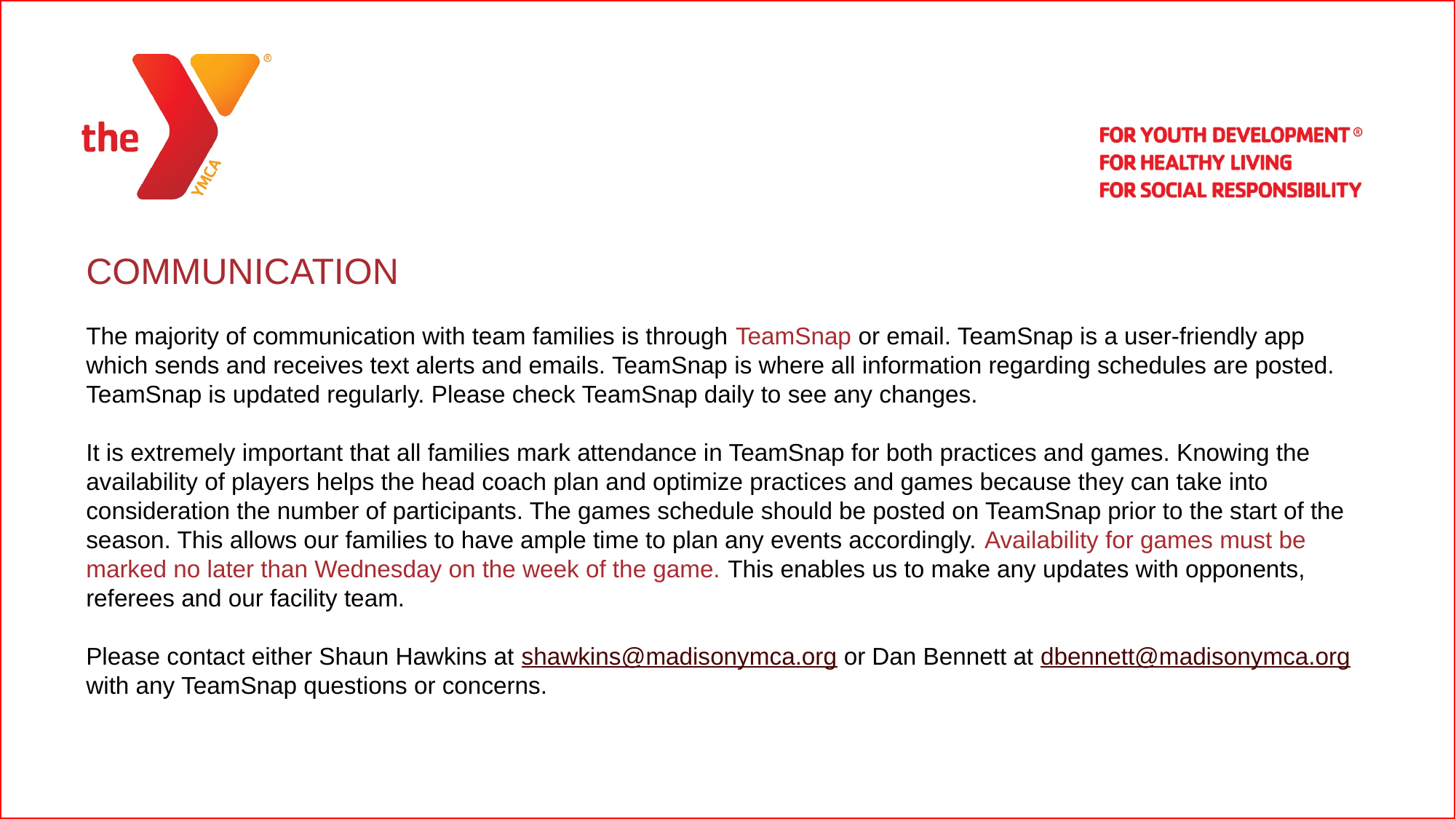

|  |
| --- |
COMMUNICATION

The majority of communication with team families is through TeamSnap or email. TeamSnap is a user-friendly app which sends and receives text alerts and emails. TeamSnap is where all information regarding schedules are posted. TeamSnap is updated regularly. Please check TeamSnap daily to see any changes.

It is extremely important that all families mark attendance in TeamSnap for both practices and games. Knowing the availability of players helps the head coach plan and optimize practices and games because they can take into consideration the number of participants. The games schedule should be posted on TeamSnap prior to the start of the season. This allows our families to have ample time to plan any events accordingly. Availability for games must be marked no later than Wednesday on the week of the game. This enables us to make any updates with opponents, referees and our facility team.

Please contact either Shaun Hawkins at shawkins@madisonymca.org or Dan Bennett at dbennett@madisonymca.org with any TeamSnap questions or concerns.